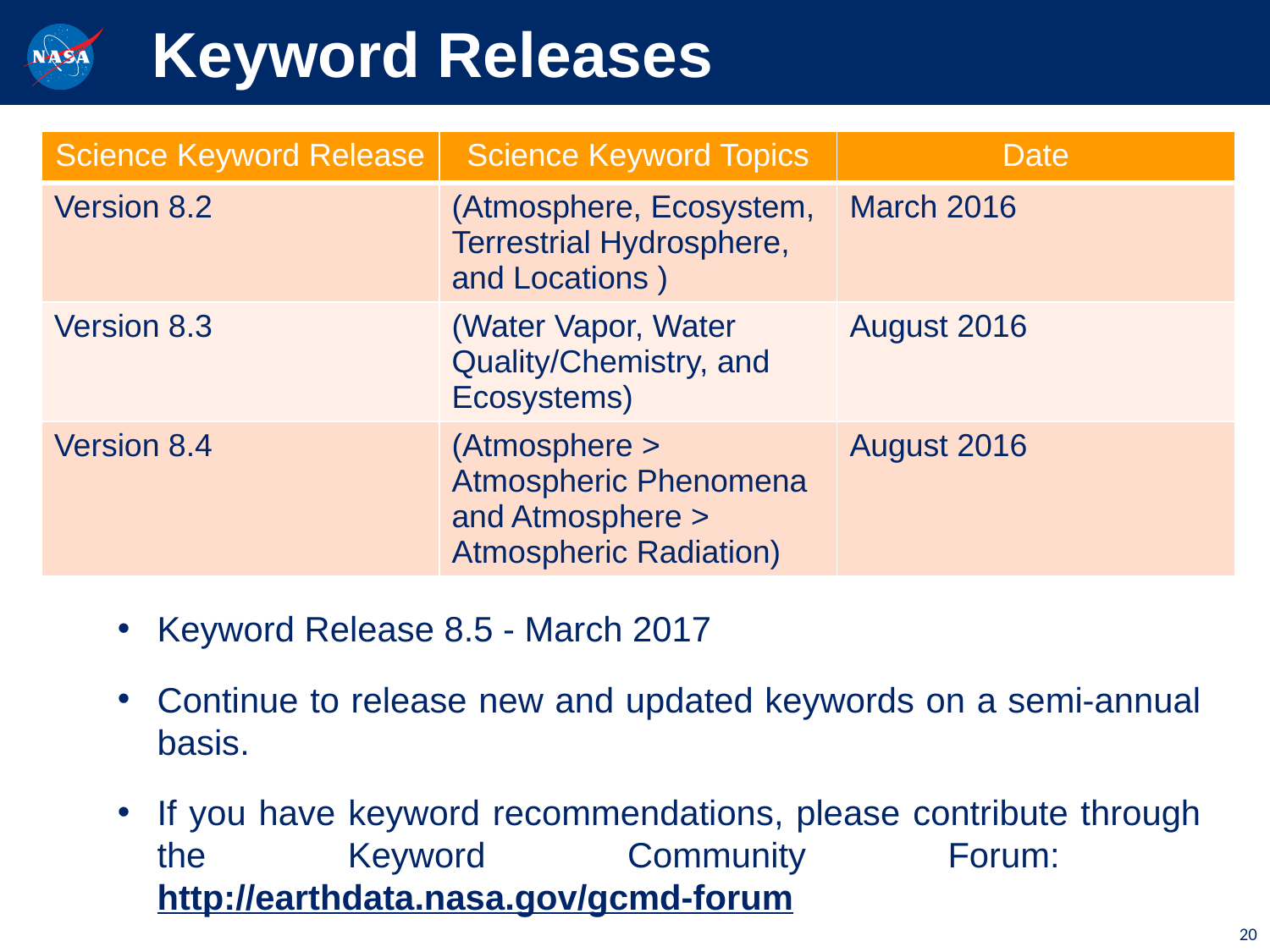

# Keyword Releases
| Science Keyword Release | Science Keyword Topics | Date |
| --- | --- | --- |
| Version 8.2 | (Atmosphere, Ecosystem, Terrestrial Hydrosphere, and Locations ) | March 2016 |
| Version 8.3 | (Water Vapor, Water Quality/Chemistry, and Ecosystems) | August 2016 |
| Version 8.4 | (Atmosphere > Atmospheric Phenomena and Atmosphere > Atmospheric Radiation) | August 2016 |
What’s Next:
Keyword Release 8.5 - March 2017
Continue to release new and updated keywords on a semi-annual basis.
If you have keyword recommendations, please contribute through the Keyword Community Forum:
http://earthdata.nasa.gov/gcmd-forum

20